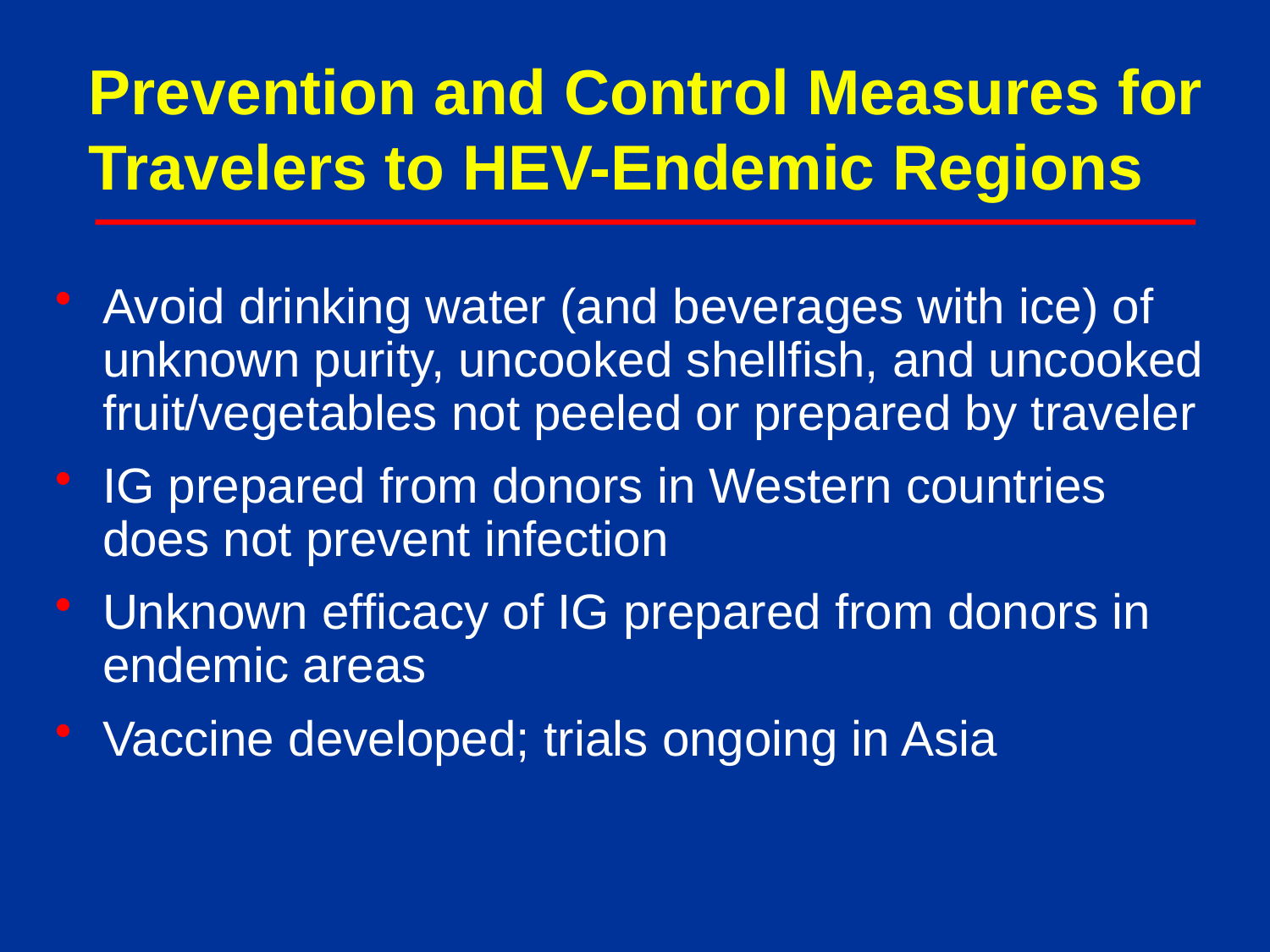

Prevention and Control Measures for Travelers to HEV-Endemic Regions

Avoid drinking water (and beverages with ice) of unknown purity, uncooked shellfish, and uncooked fruit/vegetables not peeled or prepared by traveler
IG prepared from donors in Western countries does not prevent infection
Unknown efficacy of IG prepared from donors in endemic areas
Vaccine developed; trials ongoing in Asia